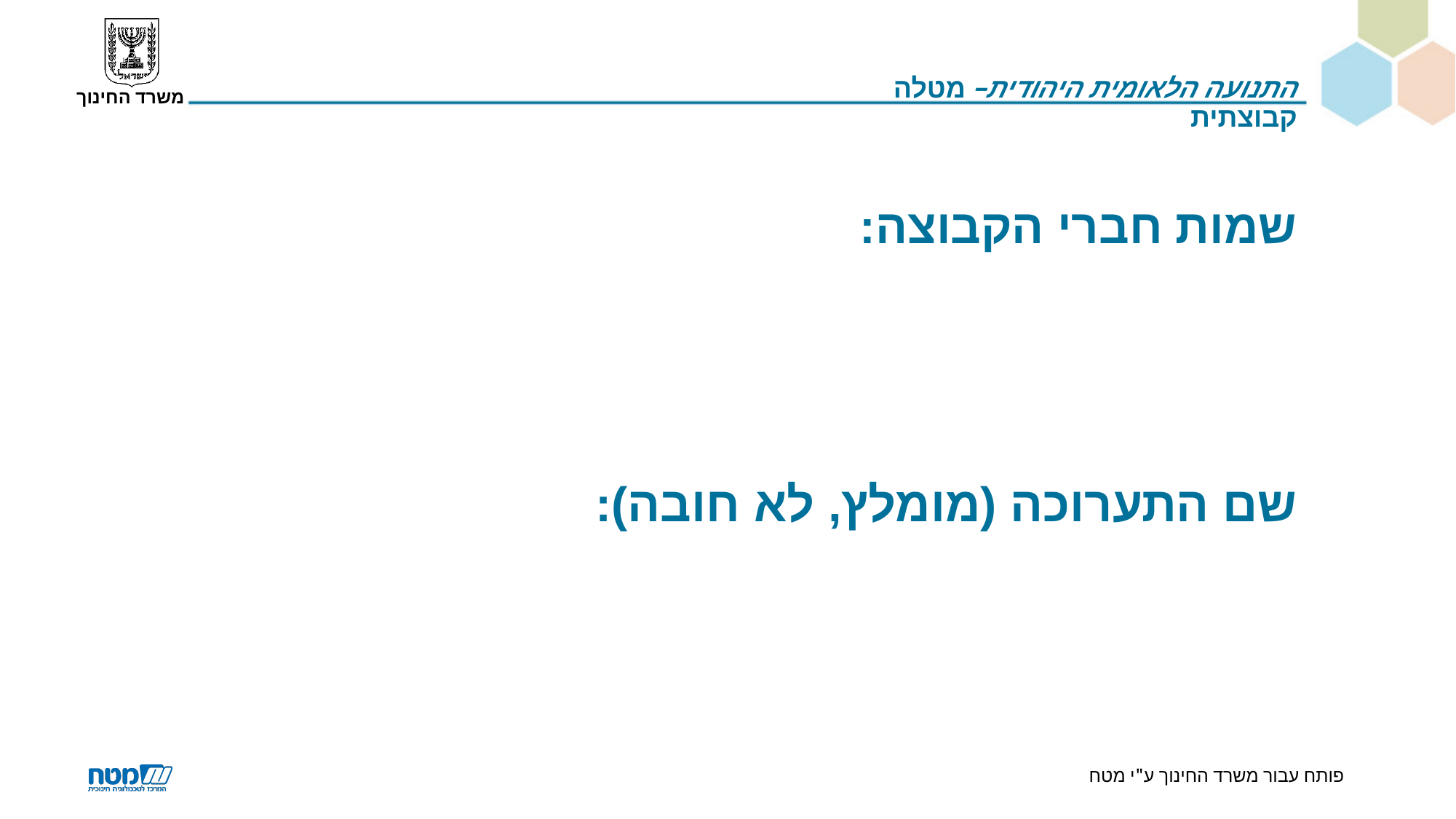

התנועה הלאומית היהודית– מטלה קבוצתית
# שמות חברי הקבוצה:

שם התערוכה (מומלץ, לא חובה):